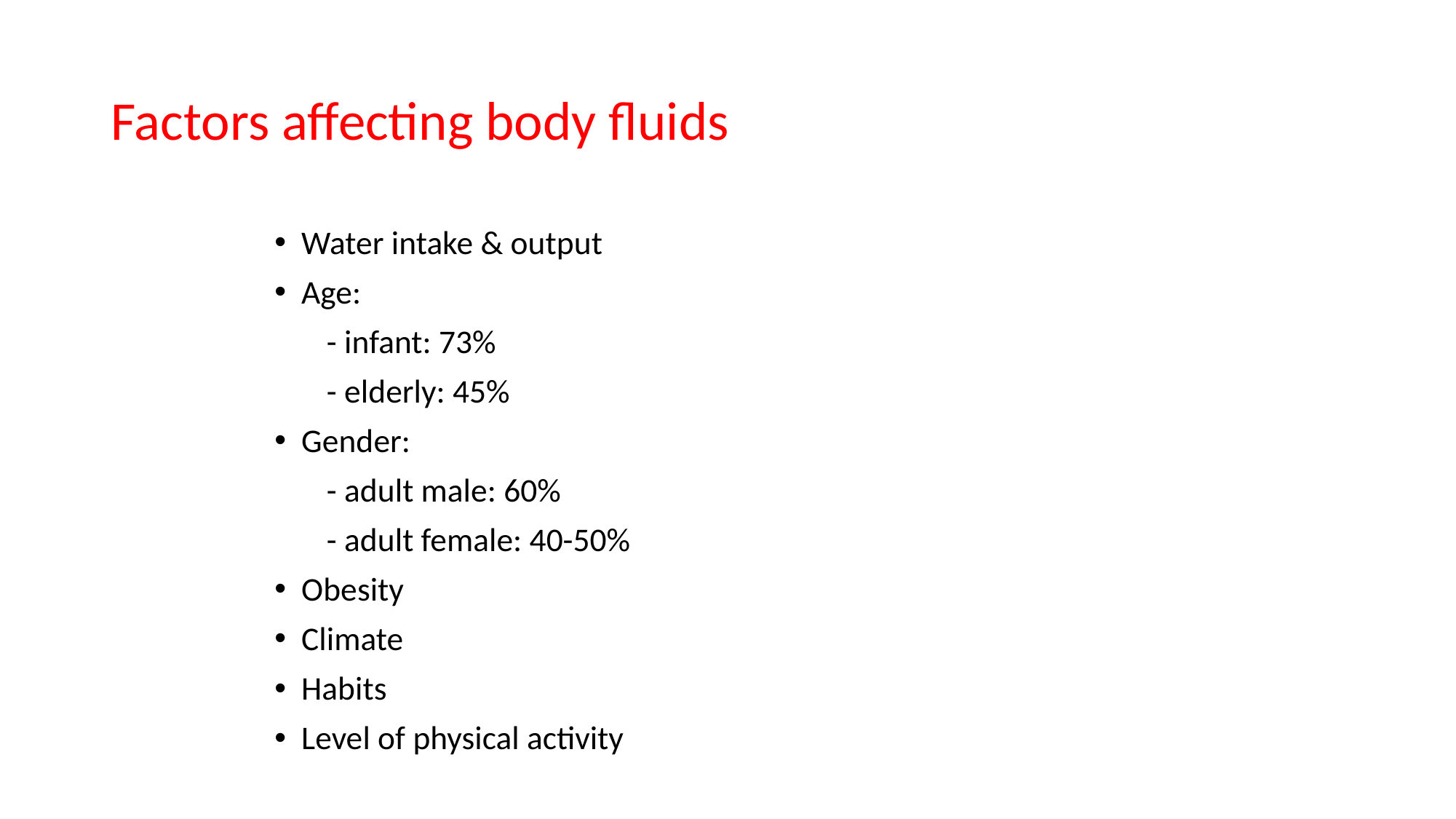

# Factors affecting body fluids
Water intake & output
Age:
       - infant: 73%
       - elderly: 45%
Gender:
       - adult male: 60%
       - adult female: 40-50%
Obesity
Climate
Habits
Level of physical activity